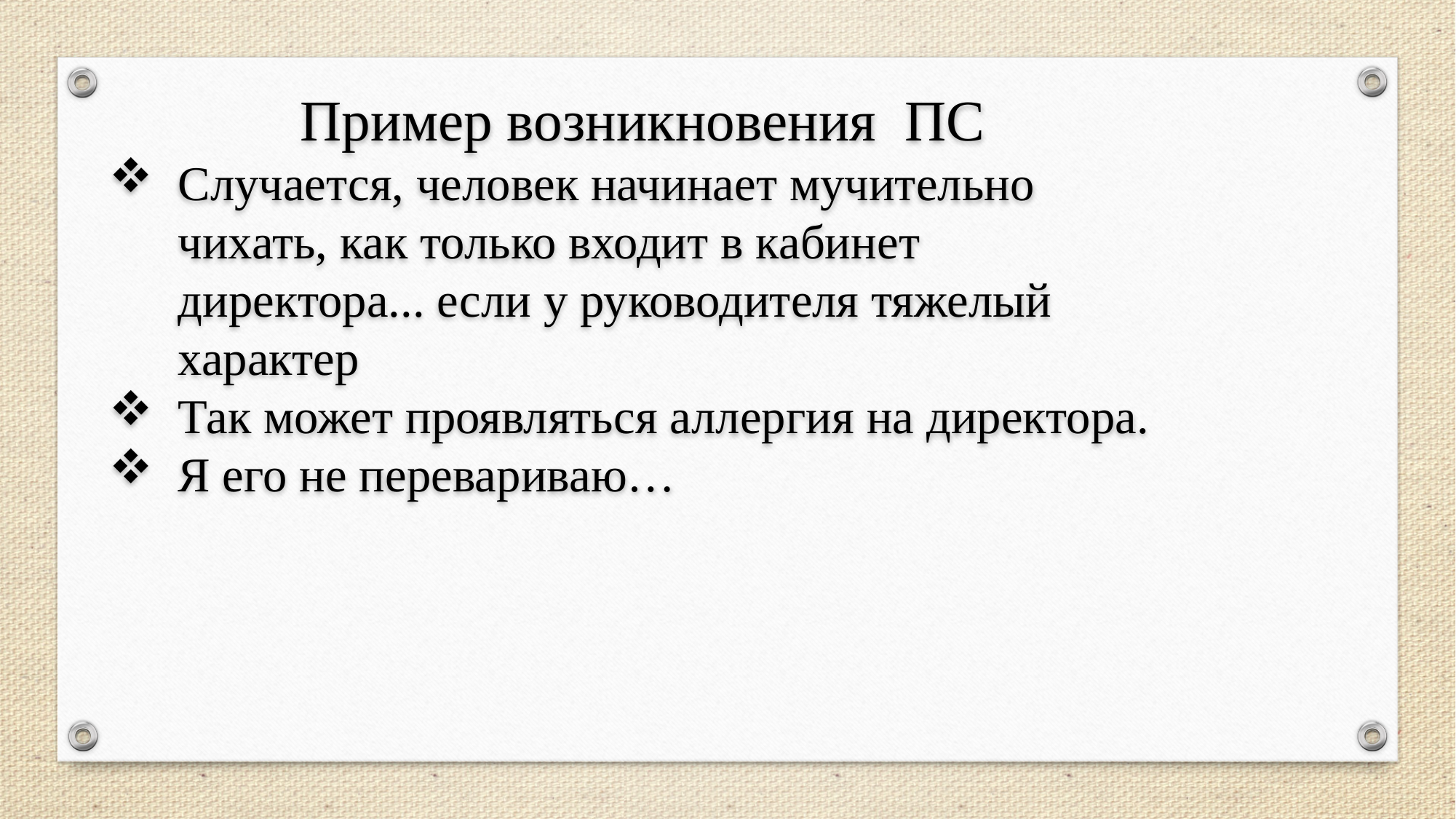

Пример возникновения  ПС
Случается, человек начинает мучительно чихать, как только входит в кабинет директора... если у руководителя тяжелый характер
Так может проявляться аллергия на директора.
Я его не перевариваю…